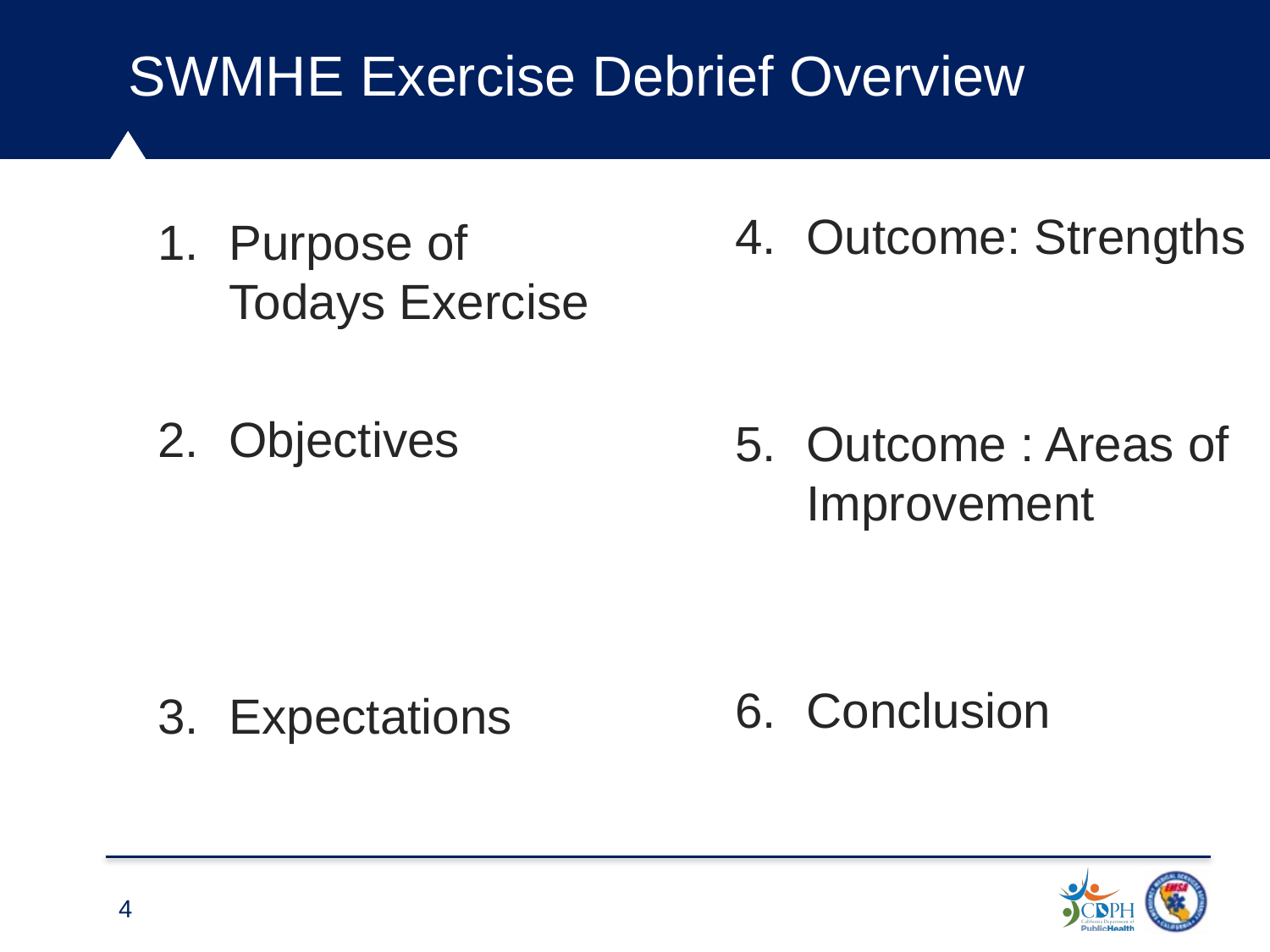

# SWMHE Exercise Debrief Overview
Outcome: Strengths

Outcome : Areas of Improvement

Conclusion
Purpose of Todays Exercise

Objectives

Expectations